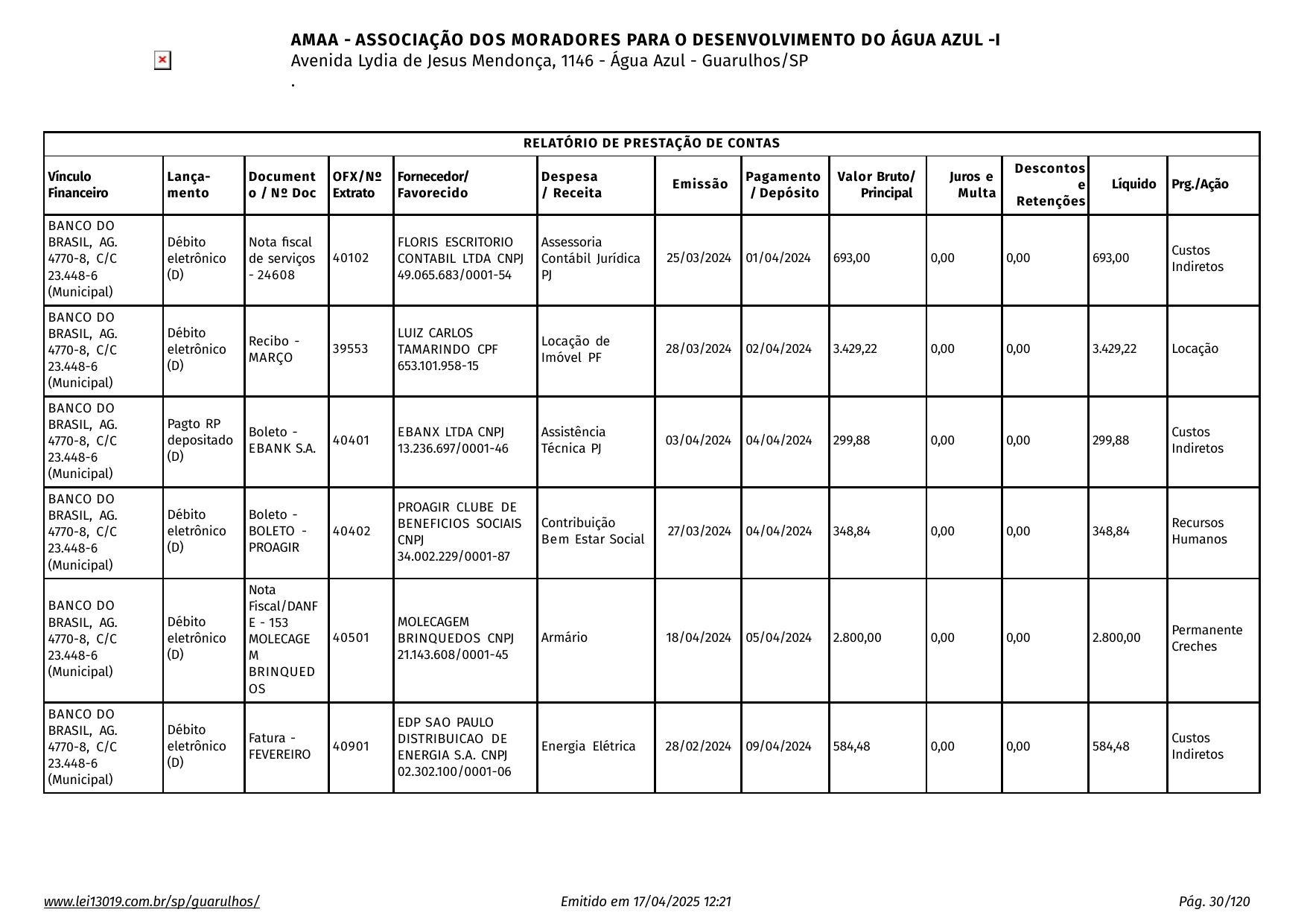

AMAA - ASSOCIAÇÃO DOS MORADORES PARA O DESENVOLVIMENTO DO ÁGUA AZUL -I
Avenida Lydia de Jesus Mendonça, 1146 - Água Azul - Guarulhos/SP
.
| RELATÓRIO DE PRESTAÇÃO DE CONTAS |  |  |  |  |  |  |  |  |  |  |  |  |
| --- | --- | --- | --- | --- | --- | --- | --- | --- | --- | --- | --- | --- |
| Vínculo Financeiro | Lança- mento | Document o / Nº Doc | OFX/Nº Extrato | Fornecedor/ Favorecido | Despesa/ Receita | Emissão | Pagamento / Depósito | Valor Bruto/ Principal | Juros e Multa | Descontos e Retenções | Líquido | Prg./Ação |
| BANCO DO BRASIL, AG. 4770-8, C/C 23.448-6 (Municipal) | Débito eletrônico (D) | Nota fiscal de serviços - 24608 | 40102 | FLORIS ESCRITORIO CONTABIL LTDA CNPJ 49.065.683/0001-54 | Assessoria Contábil Jurídica PJ | 25/03/2024 | 01/04/2024 | 693,00 | 0,00 | 0,00 | 693,00 | Custos Indiretos |
| BANCO DO BRASIL, AG. 4770-8, C/C 23.448-6 (Municipal) | Débito eletrônico (D) | Recibo - MARÇO | 39553 | LUIZ CARLOS TAMARINDO CPF 653.101.958-15 | Locação de Imóvel PF | 28/03/2024 | 02/04/2024 | 3.429,22 | 0,00 | 0,00 | 3.429,22 | Locação |
| BANCO DO BRASIL, AG. 4770-8, C/C 23.448-6 (Municipal) | Pagto RP depositado (D) | Boleto - EBANK S.A. | 40401 | EBANX LTDA CNPJ 13.236.697/0001-46 | Assistência Técnica PJ | 03/04/2024 | 04/04/2024 | 299,88 | 0,00 | 0,00 | 299,88 | Custos Indiretos |
| BANCO DO BRASIL, AG. 4770-8, C/C 23.448-6 (Municipal) | Débito eletrônico (D) | Boleto - BOLETO - PROAGIR | 40402 | PROAGIR CLUBE DE BENEFICIOS SOCIAIS CNPJ 34.002.229/0001-87 | Contribuição Bem Estar Social | 27/03/2024 | 04/04/2024 | 348,84 | 0,00 | 0,00 | 348,84 | Recursos Humanos |
| BANCO DO BRASIL, AG. 4770-8, C/C 23.448-6 (Municipal) | Débito eletrônico (D) | Nota Fiscal/DANF E - 153 MOLECAGE M BRINQUED OS | 40501 | MOLECAGEM BRINQUEDOS CNPJ 21.143.608/0001-45 | Armário | 18/04/2024 | 05/04/2024 | 2.800,00 | 0,00 | 0,00 | 2.800,00 | Permanente Creches |
| BANCO DO BRASIL, AG. 4770-8, C/C 23.448-6 (Municipal) | Débito eletrônico (D) | Fatura - FEVEREIRO | 40901 | EDP SAO PAULO DISTRIBUICAO DE ENERGIA S.A. CNPJ 02.302.100/0001-06 | Energia Elétrica | 28/02/2024 | 09/04/2024 | 584,48 | 0,00 | 0,00 | 584,48 | Custos Indiretos |
www.lei13019.com.br/sp/guarulhos/
Emitido em 17/04/2025 12:21
Pág. 30/120